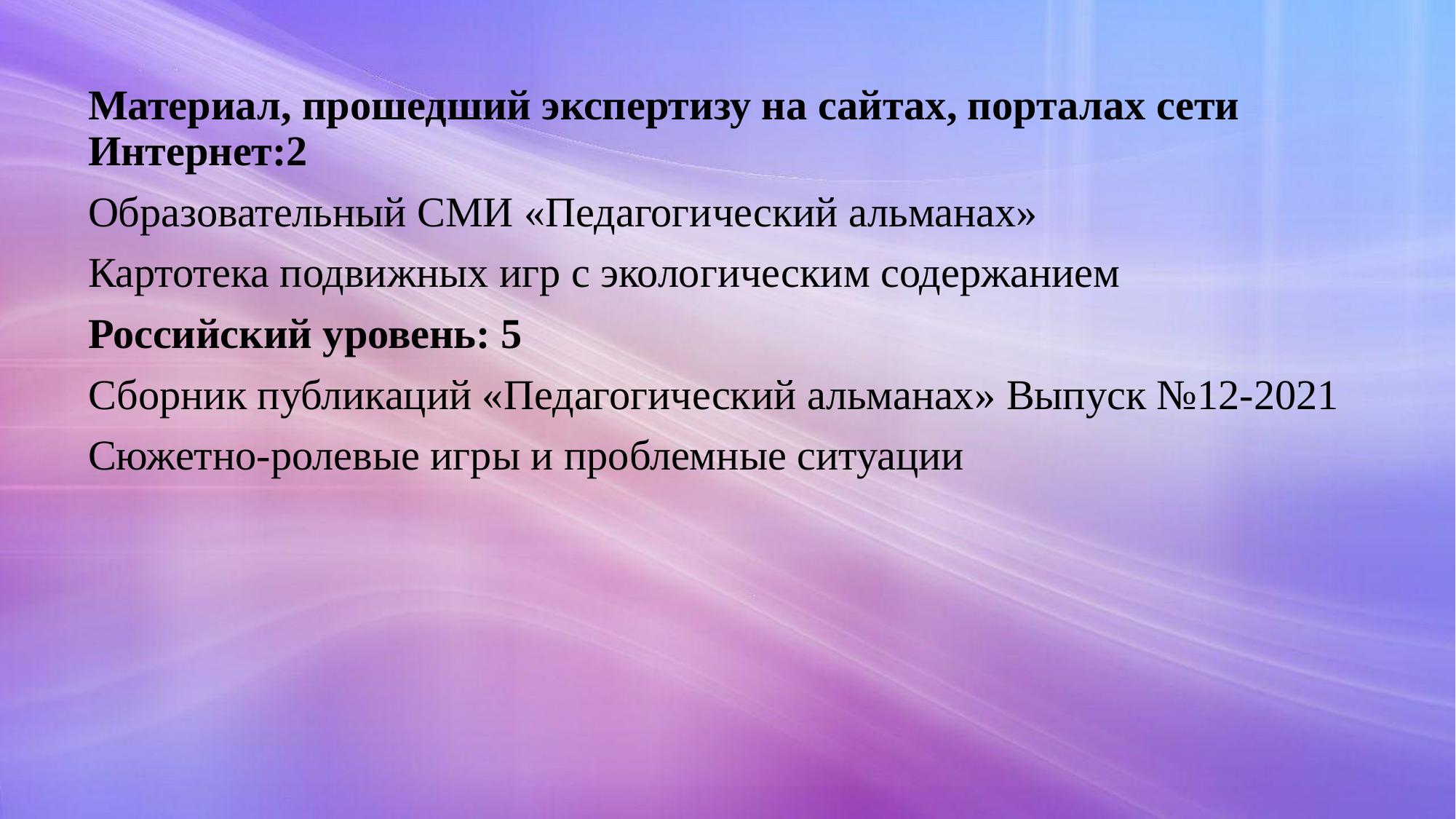

Материал, прошедший экспертизу на сайтах, порталах сети Интернет:2
Образовательный СМИ «Педагогический альманах»
Картотека подвижных игр с экологическим содержанием
Российский уровень: 5
Сборник публикаций «Педагогический альманах» Выпуск №12-2021
Сюжетно-ролевые игры и проблемные ситуации